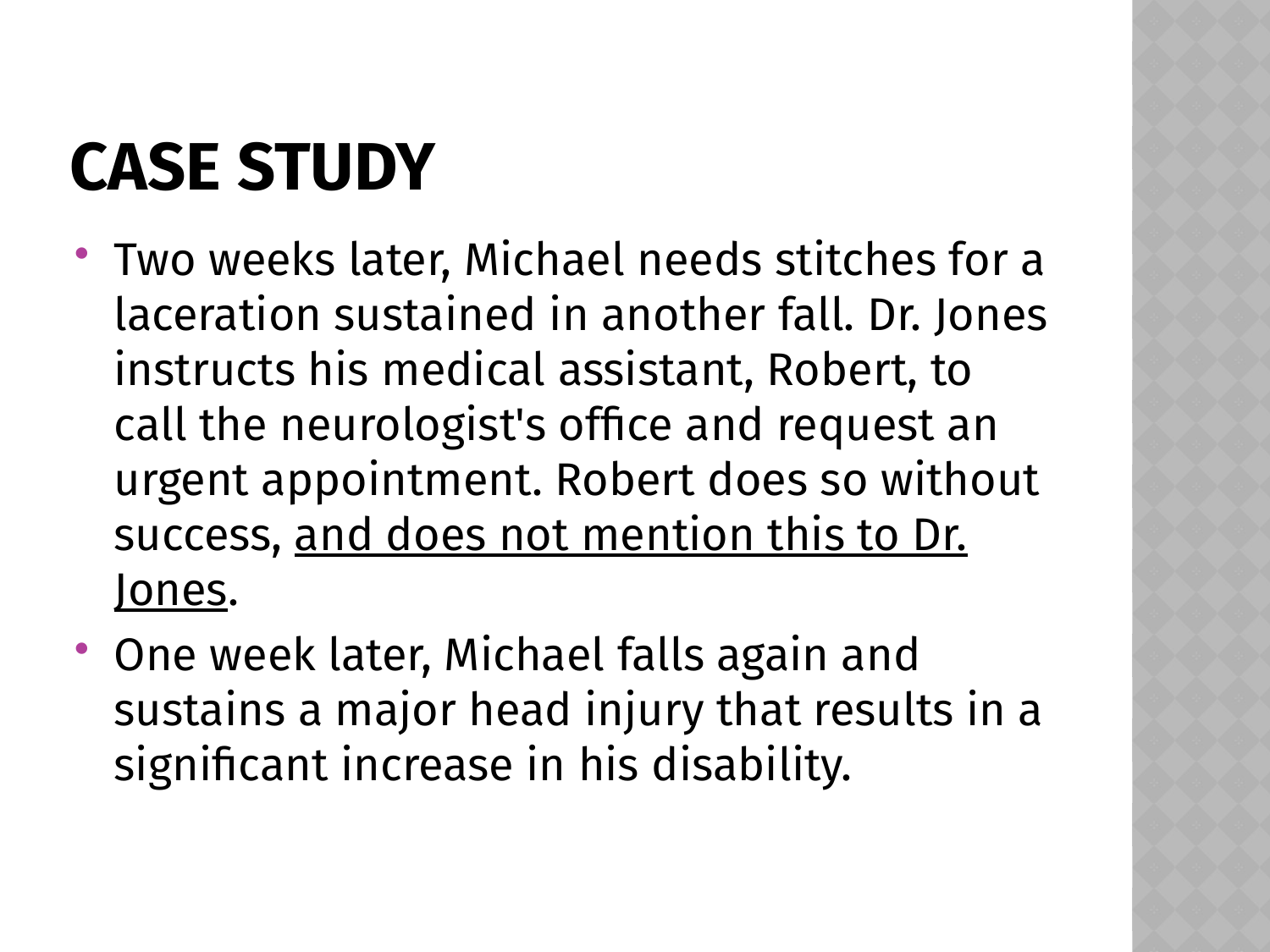

# Case study
Two weeks later, Michael needs stitches for a laceration sustained in another fall. Dr. Jones instructs his medical assistant, Robert, to call the neurologist's office and request an urgent appointment. Robert does so without success, and does not mention this to Dr. Jones.
One week later, Michael falls again and sustains a major head injury that results in a significant increase in his disability.